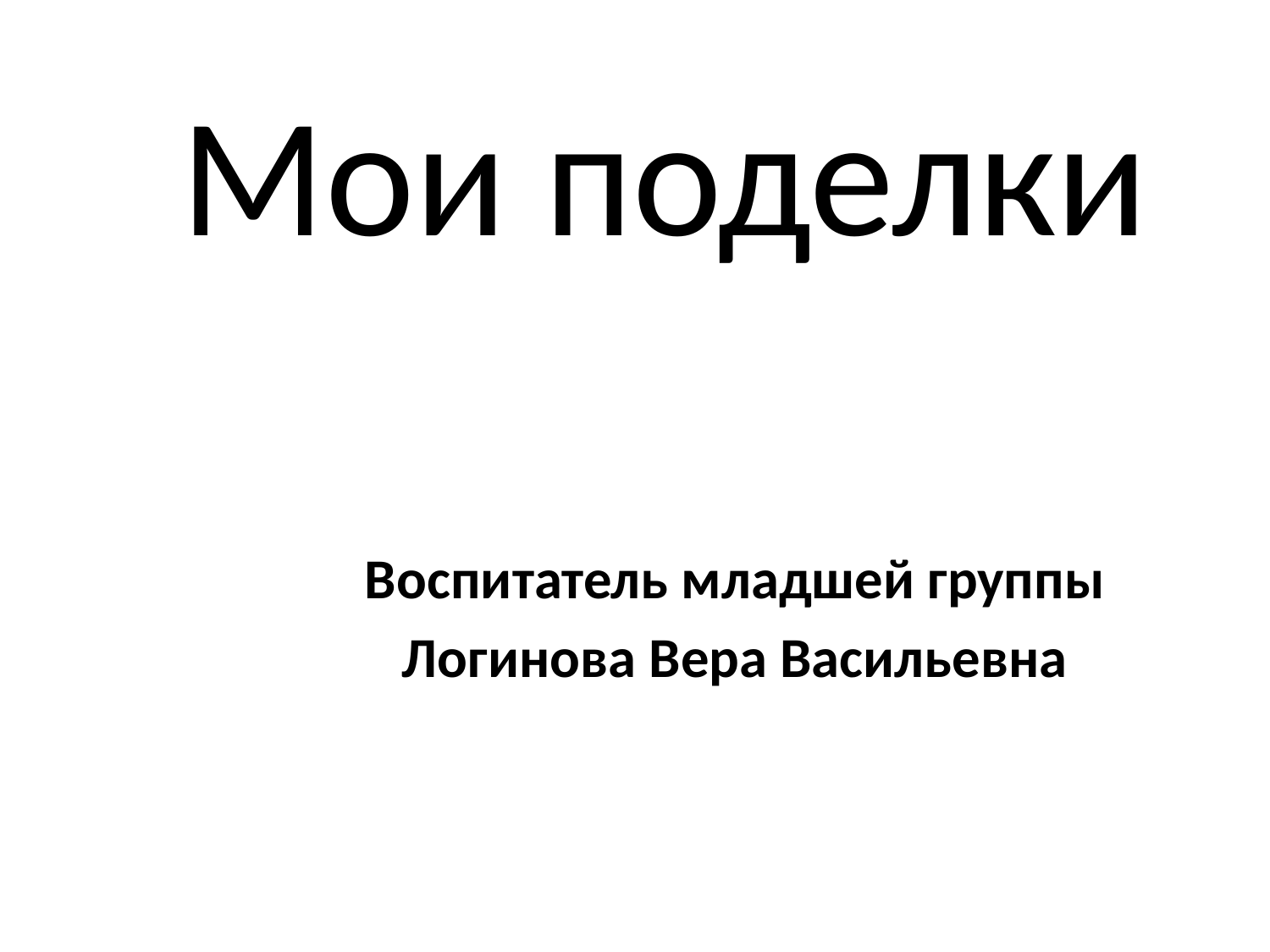

# Мои поделки
Воспитатель младшей группы
Логинова Вера Васильевна